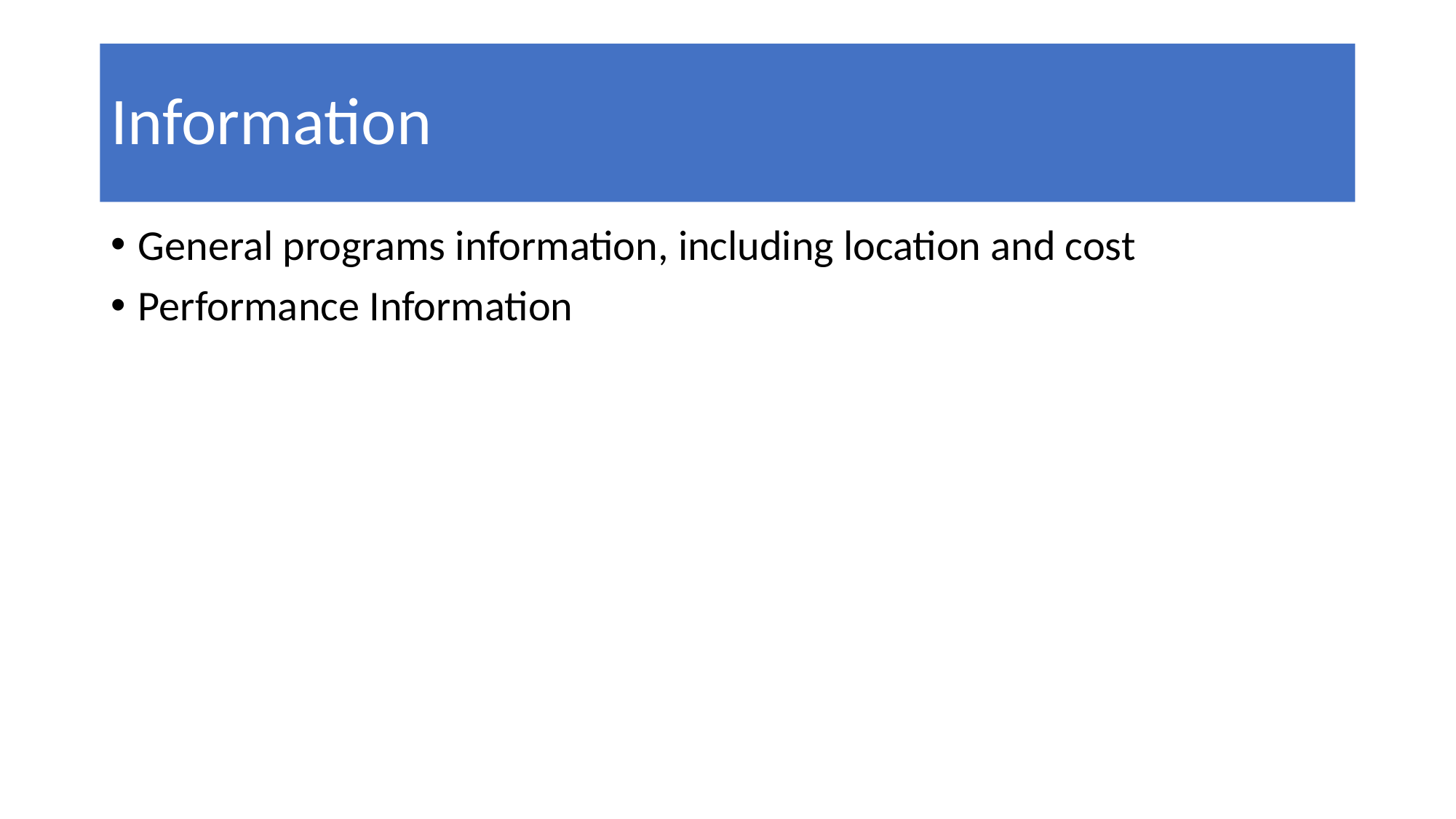

# Information
General programs information, including location and cost
Performance Information